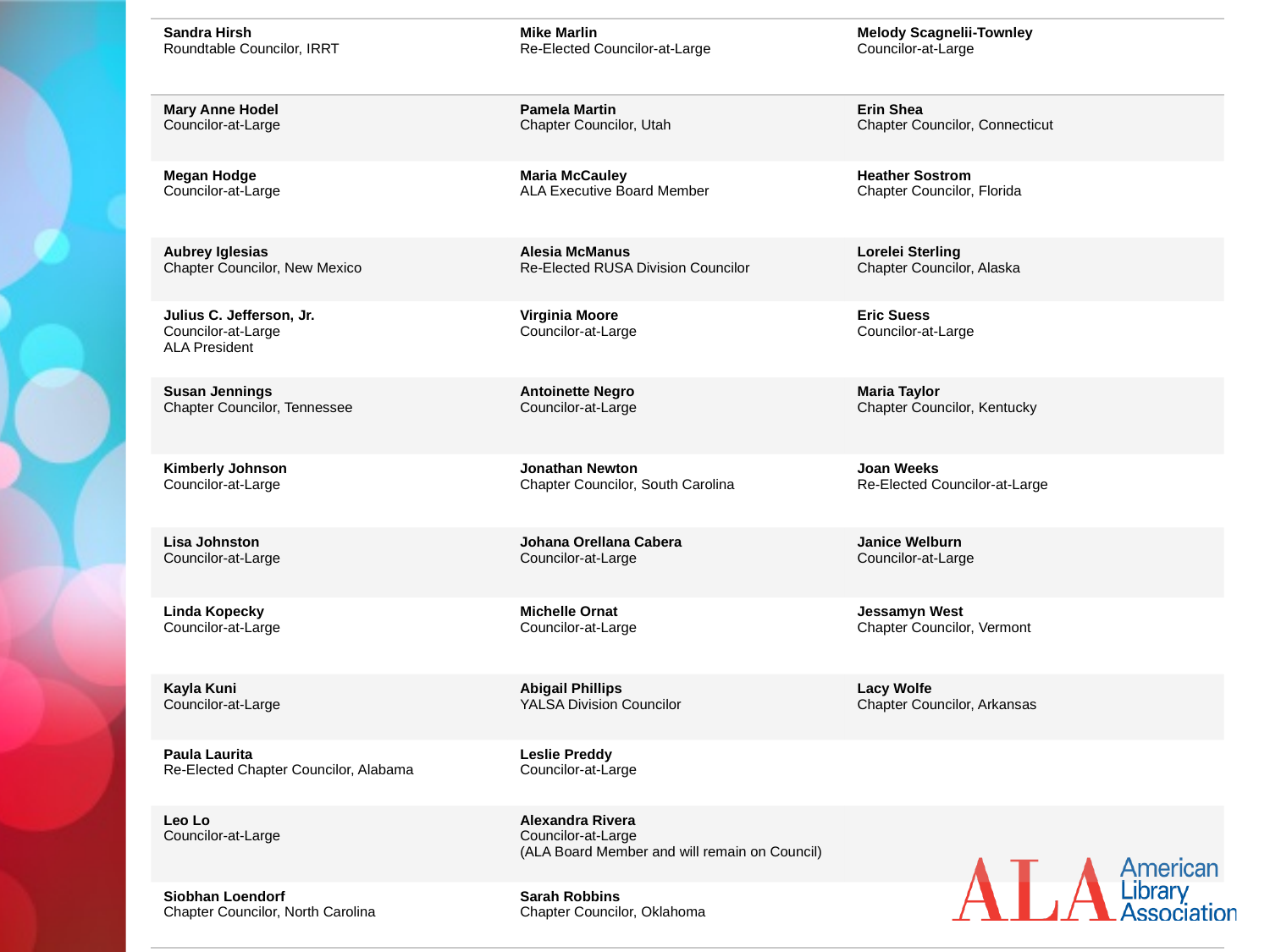

| Sandra Hirsh Roundtable Councilor, IRRT | Mike Marlin Re-Elected Councilor-at-Large | Melody Scagnelii-Townley Councilor-at-Large |
| --- | --- | --- |
| Mary Anne Hodel Councilor-at-Large | Pamela Martin Chapter Councilor, Utah | Erin Shea Chapter Councilor, Connecticut |
| Megan Hodge Councilor-at-Large | Maria McCauley ALA Executive Board Member | Heather Sostrom Chapter Councilor, Florida |
| Aubrey Iglesias Chapter Councilor, New Mexico | Alesia McManus Re-Elected RUSA Division Councilor | Lorelei Sterling Chapter Councilor, Alaska |
| Julius C. Jefferson, Jr. Councilor-at-Large ALA President | Virginia Moore Councilor-at-Large | Eric Suess Councilor-at-Large |
| Susan Jennings Chapter Councilor, Tennessee | Antoinette Negro Councilor-at-Large | Maria Taylor Chapter Councilor, Kentucky |
| Kimberly Johnson Councilor-at-Large | Jonathan Newton Chapter Councilor, South Carolina | Joan Weeks Re-Elected Councilor-at-Large |
| Lisa Johnston Councilor-at-Large | Johana Orellana Cabera Councilor-at-Large | Janice Welburn Councilor-at-Large |
| Linda Kopecky Councilor-at-Large | Michelle Ornat Councilor-at-Large | Jessamyn West Chapter Councilor, Vermont |
| Kayla Kuni Councilor-at-Large | Abigail Phillips YALSA Division Councilor | Lacy Wolfe Chapter Councilor, Arkansas |
| Paula Laurita Re-Elected Chapter Councilor, Alabama | Leslie Preddy Councilor-at-Large |  |
| Leo Lo Councilor-at-Large | Alexandra Rivera Councilor-at-Large (ALA Board Member and will remain on Council) |  |
| Siobhan Loendorf Chapter Councilor, North Carolina | Sarah Robbins Chapter Councilor, Oklahoma |  |